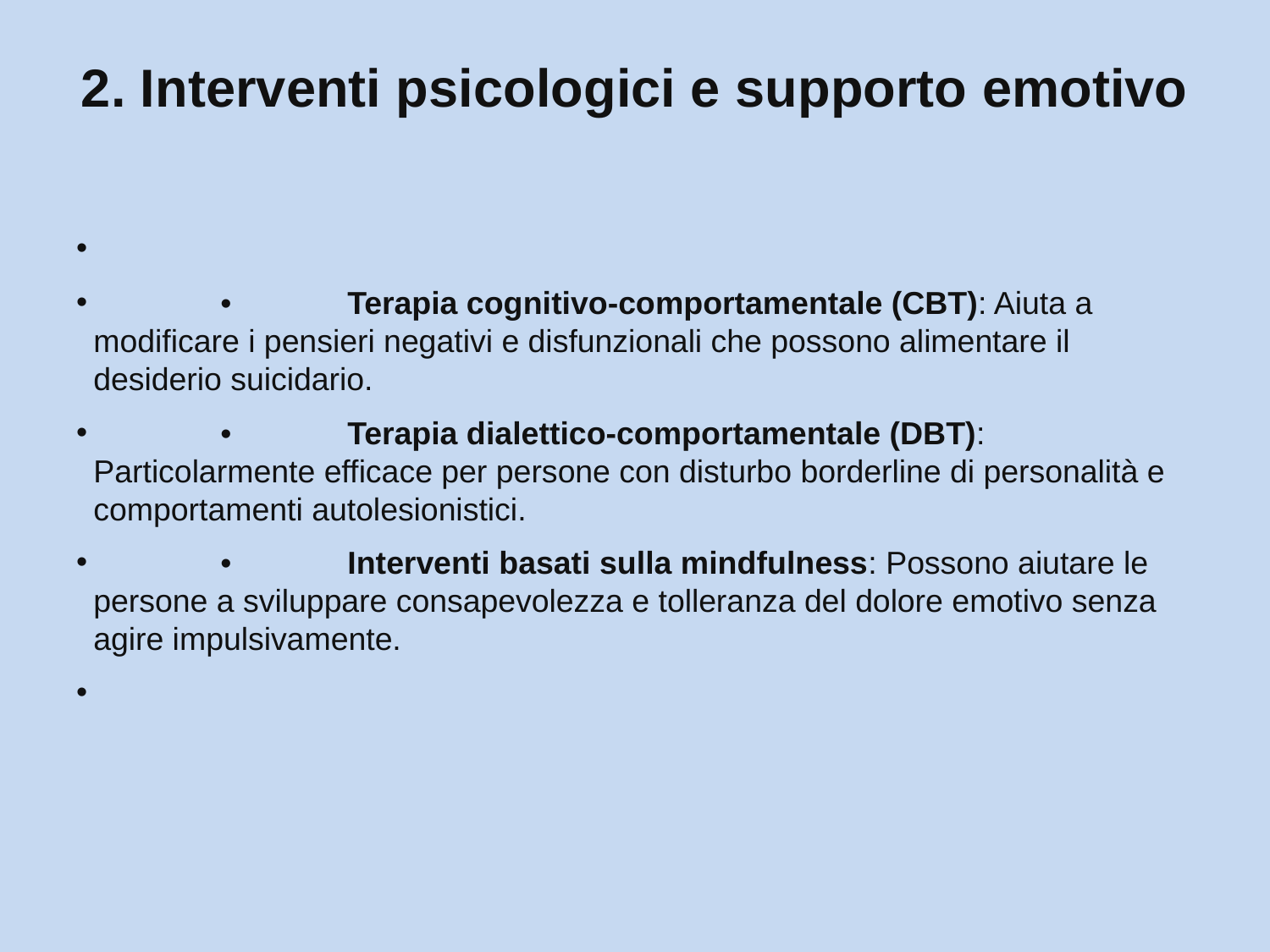

# 2. Interventi psicologici e supporto emotivo

	•	Terapia cognitivo-comportamentale (CBT): Aiuta a modificare i pensieri negativi e disfunzionali che possono alimentare il desiderio suicidario.
	•	Terapia dialettico-comportamentale (DBT): Particolarmente efficace per persone con disturbo borderline di personalità e comportamenti autolesionistici.
	•	Interventi basati sulla mindfulness: Possono aiutare le persone a sviluppare consapevolezza e tolleranza del dolore emotivo senza agire impulsivamente.